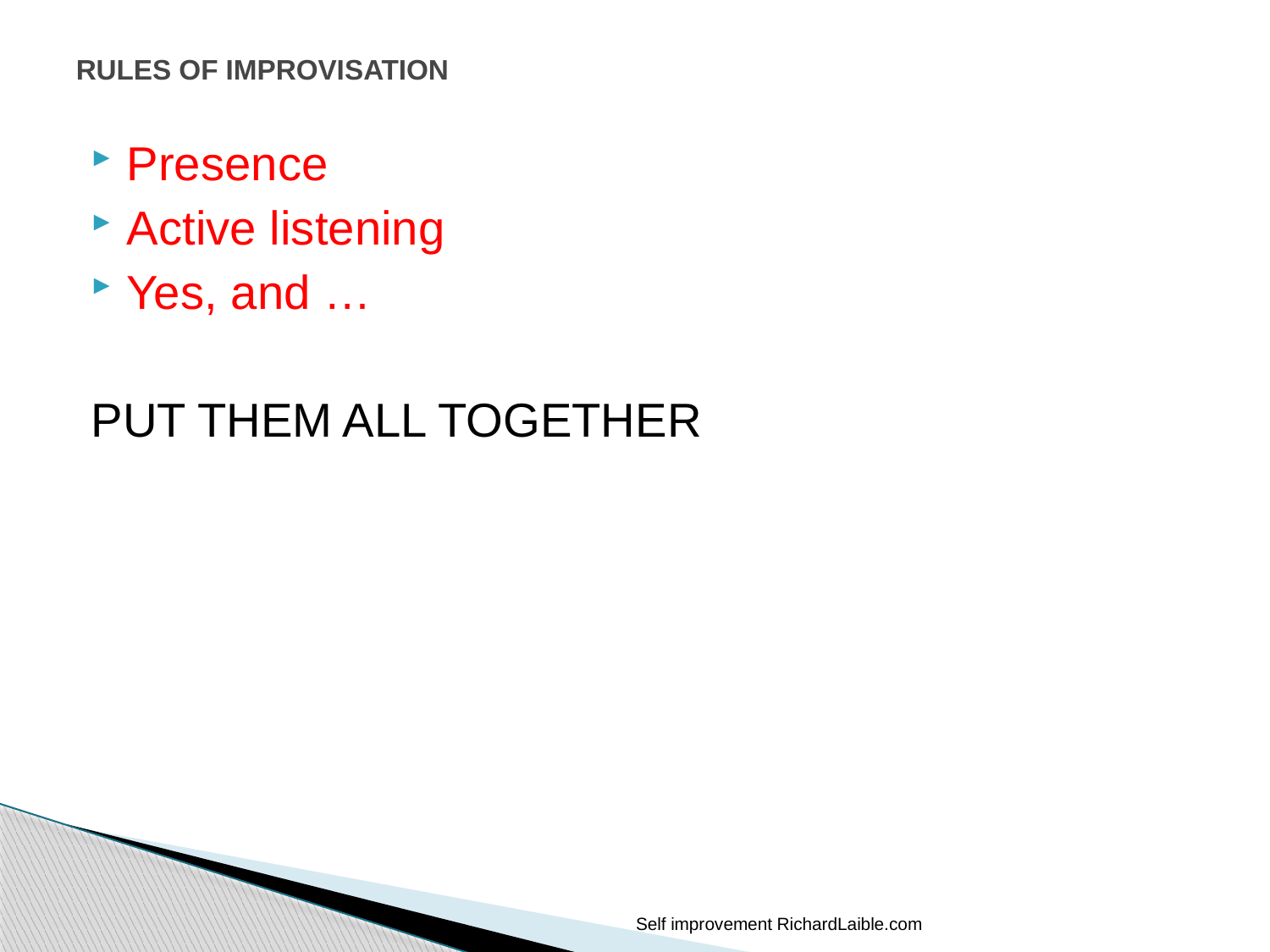

# RULES OF IMPROVISATION
Presence
Active listening
Yes, and …

PUT THEM ALL TOGETHER

Self improvement RichardLaible.com